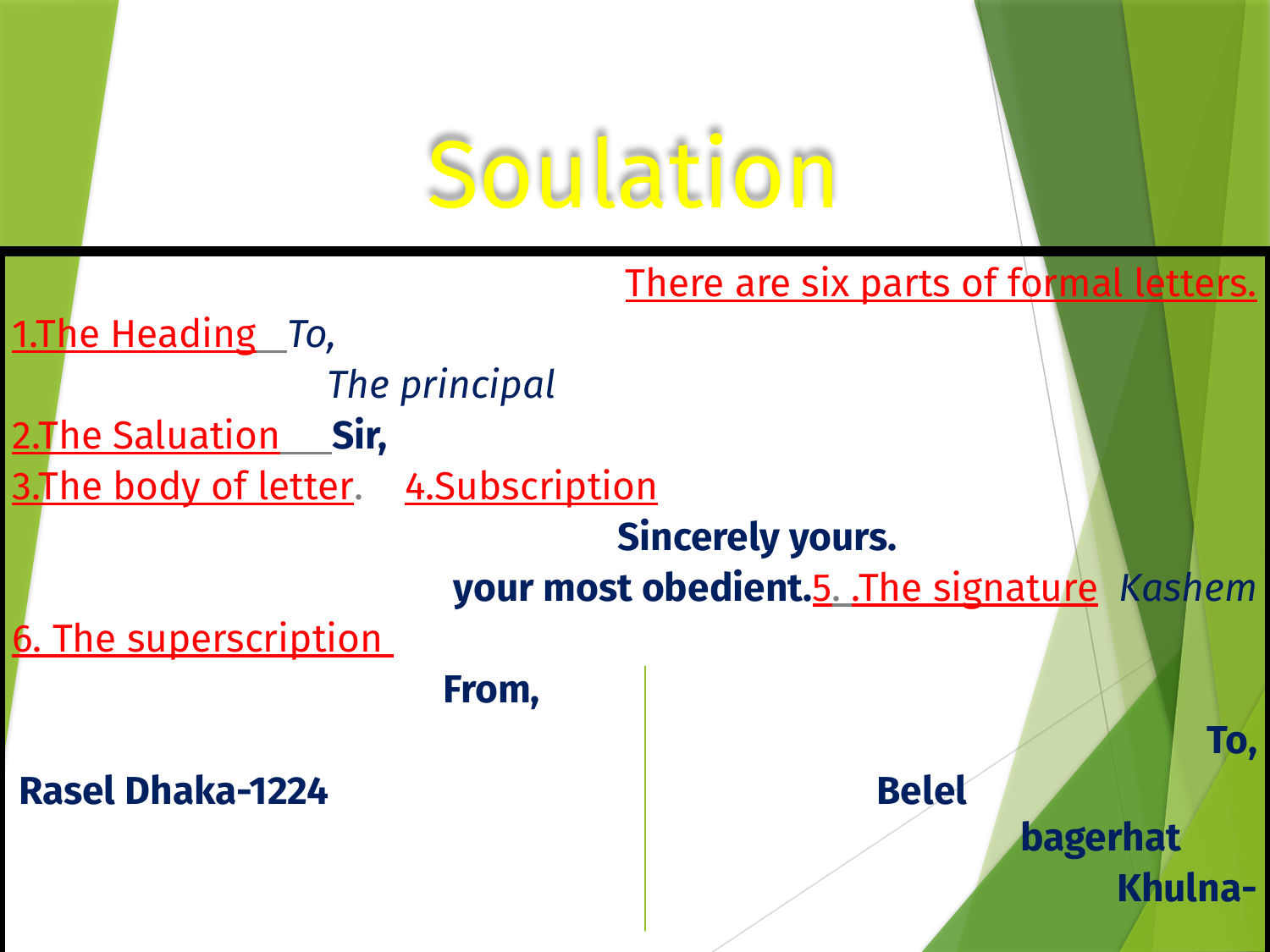

# Soulation
    There are six parts of formal letters.
1.The Heading   To,
                               The principal
2.The Saluation     Sir,
3.The body of letter.    4.Subscription
                                                                 Sincerely yours.
your most obedient.5. .The signature  Kashem
6. The superscription
From,
 To,
Rasel Dhaka-1224                                                           Belel                                                                                           bagerhat
                                                                                       Khulna-